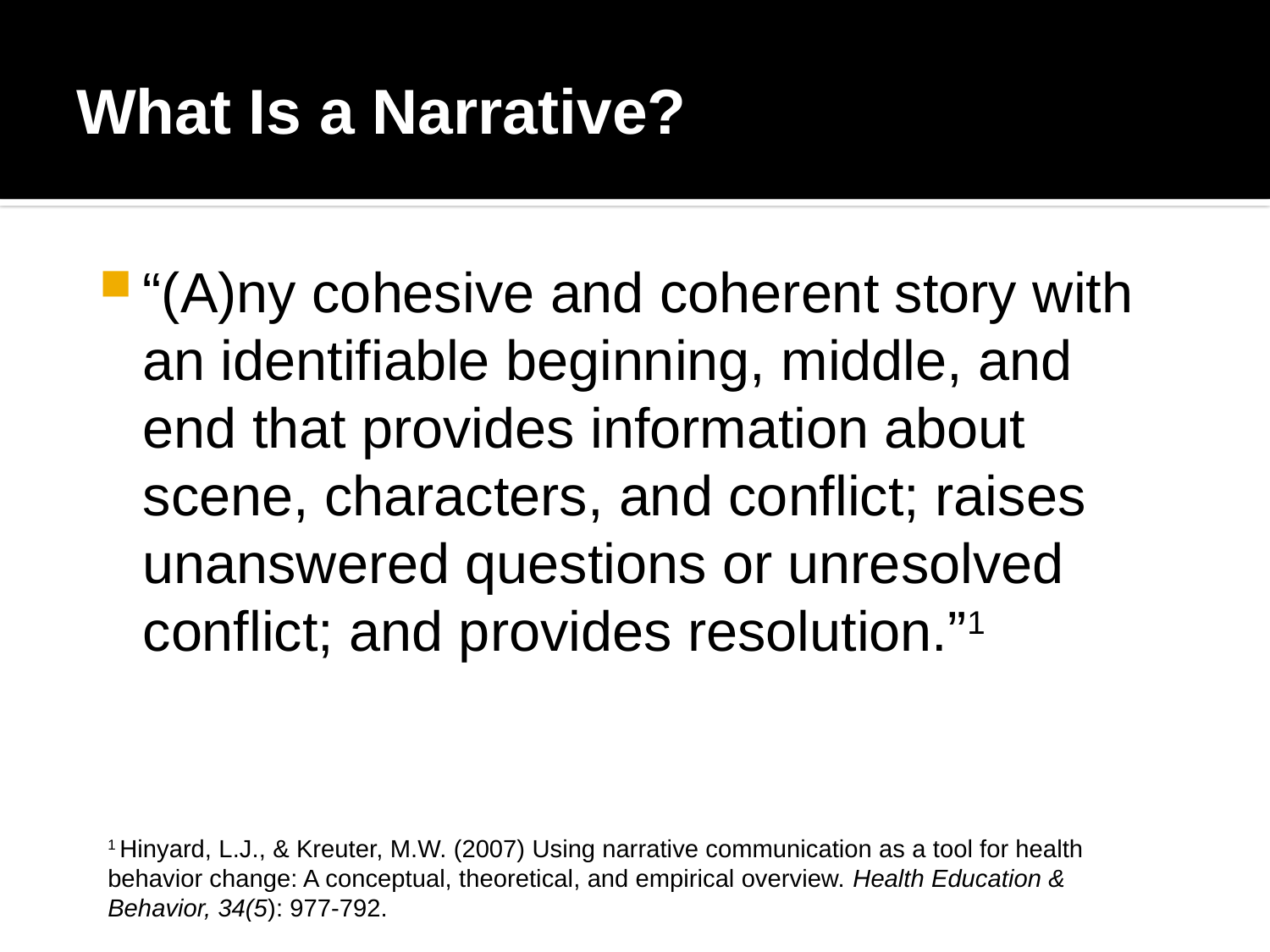

# What Is a Narrative?
“(A)ny cohesive and coherent story with an identifiable beginning, middle, and end that provides information about scene, characters, and conflict; raises unanswered questions or unresolved conflict; and provides resolution.”1
1 Hinyard, L.J., & Kreuter, M.W. (2007) Using narrative communication as a tool for health behavior change: A conceptual, theoretical, and empirical overview. Health Education & Behavior, 34(5): 977-792.